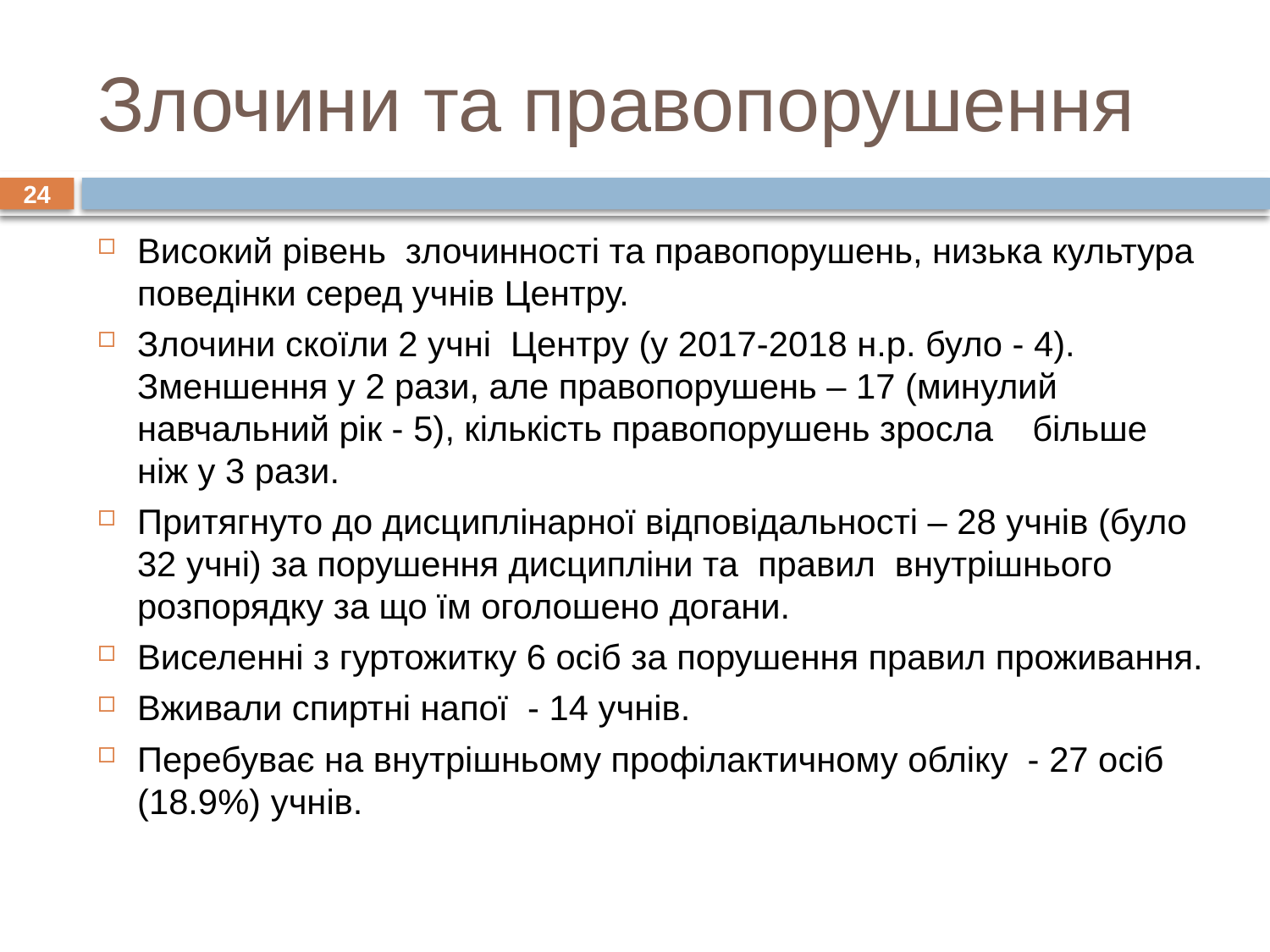

# Злочини та правопорушення
24
Високий рівень  злочинності та правопорушень, низька культура поведінки серед учнів Центру.
Злочини скоїли 2 учні  Центру (у 2017-2018 н.р. було - 4). Зменшення у 2 рази, але правопорушень – 17 (минулий навчальний рік - 5), кількість правопорушень зросла    більше ніж у 3 рази.
Притягнуто до дисциплінарної відповідальності – 28 учнів (було 32 учні) за порушення дисципліни та  правил  внутрішнього розпорядку за що їм оголошено догани.
Виселенні з гуртожитку 6 осіб за порушення правил проживання.
Вживали спиртні напої  - 14 учнів.
Перебуває на внутрішньому профілактичному обліку  - 27 осіб (18.9%) учнів.